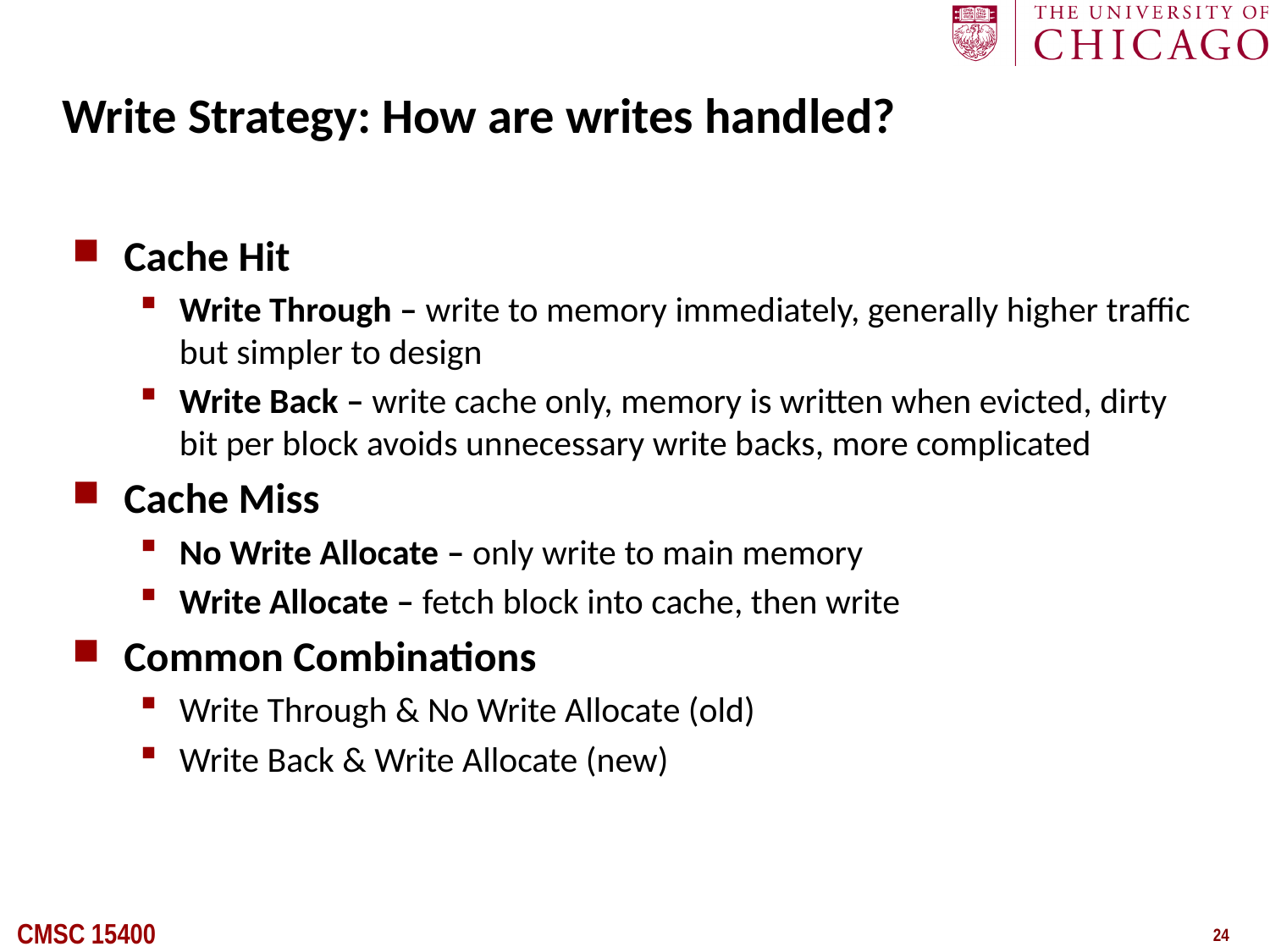

# Write Strategy: How are writes handled?
Cache Hit
Write Through – write to memory immediately, generally higher traffic but simpler to design
Write Back – write cache only, memory is written when evicted, dirty bit per block avoids unnecessary write backs, more complicated
Cache Miss
No Write Allocate – only write to main memory
Write Allocate – fetch block into cache, then write
Common Combinations
Write Through & No Write Allocate (old)
Write Back & Write Allocate (new)